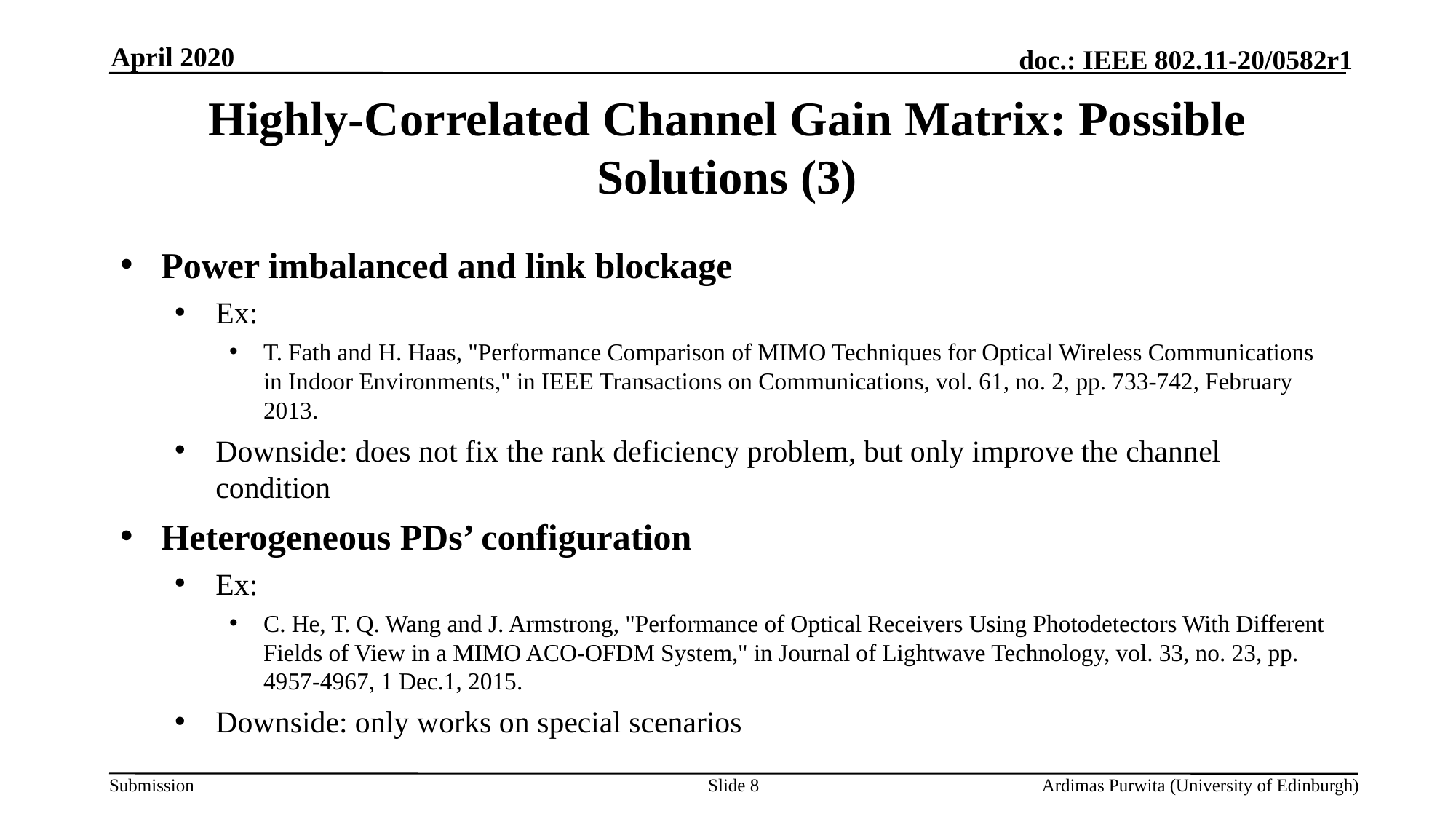

April 2020
# Highly-Correlated Channel Gain Matrix: Possible Solutions (3)
Power imbalanced and link blockage
Ex:
T. Fath and H. Haas, "Performance Comparison of MIMO Techniques for Optical Wireless Communications in Indoor Environments," in IEEE Transactions on Communications, vol. 61, no. 2, pp. 733-742, February 2013.
Downside: does not fix the rank deficiency problem, but only improve the channel condition
Heterogeneous PDs’ configuration
Ex:
C. He, T. Q. Wang and J. Armstrong, "Performance of Optical Receivers Using Photodetectors With Different Fields of View in a MIMO ACO-OFDM System," in Journal of Lightwave Technology, vol. 33, no. 23, pp. 4957-4967, 1 Dec.1, 2015.
Downside: only works on special scenarios

Slide 8
Ardimas Purwita (University of Edinburgh)